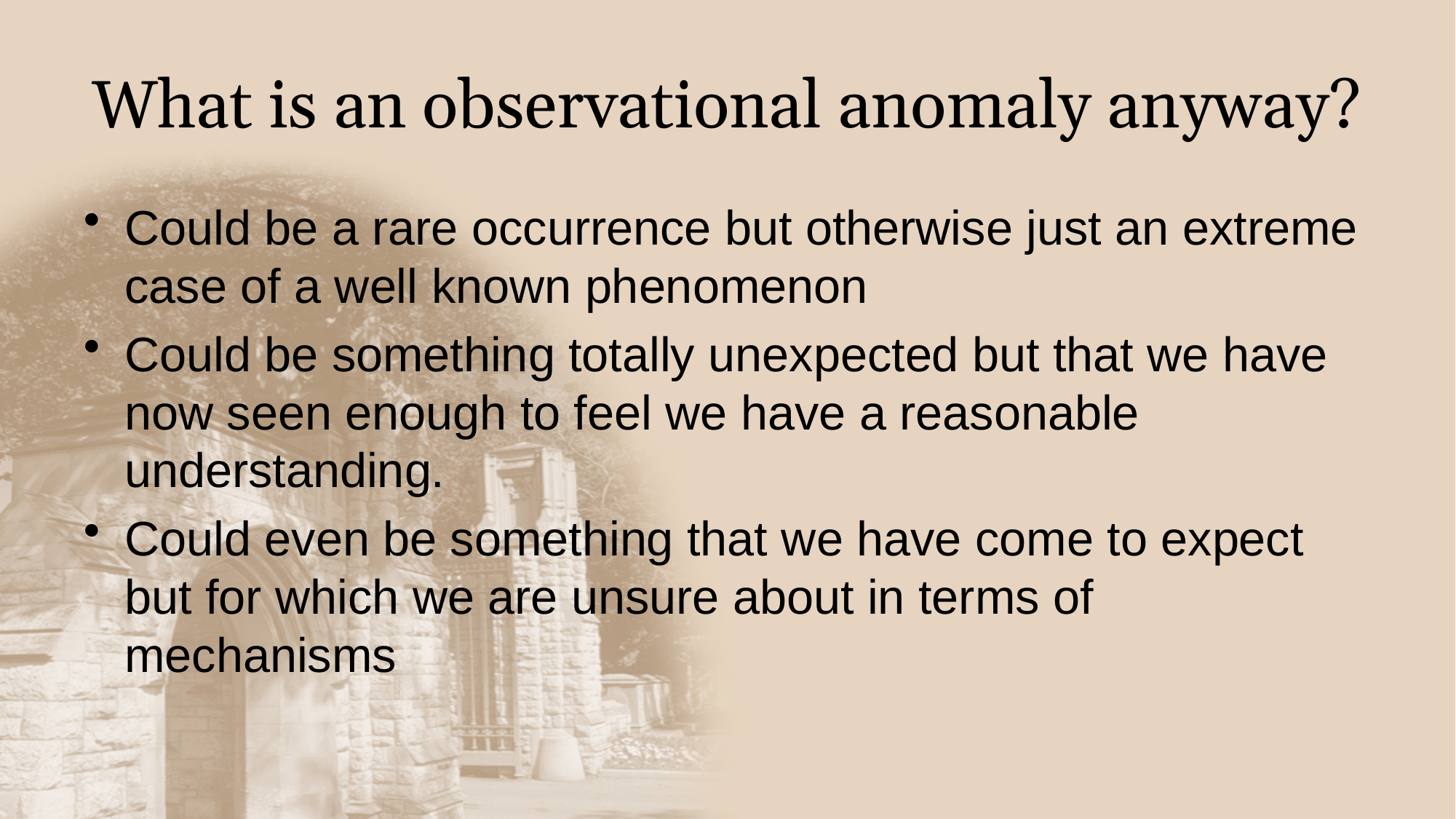

# What is an observational anomaly anyway?
Could be a rare occurrence but otherwise just an extreme case of a well known phenomenon
Could be something totally unexpected but that we have now seen enough to feel we have a reasonable understanding.
Could even be something that we have come to expect but for which we are unsure about in terms of mechanisms